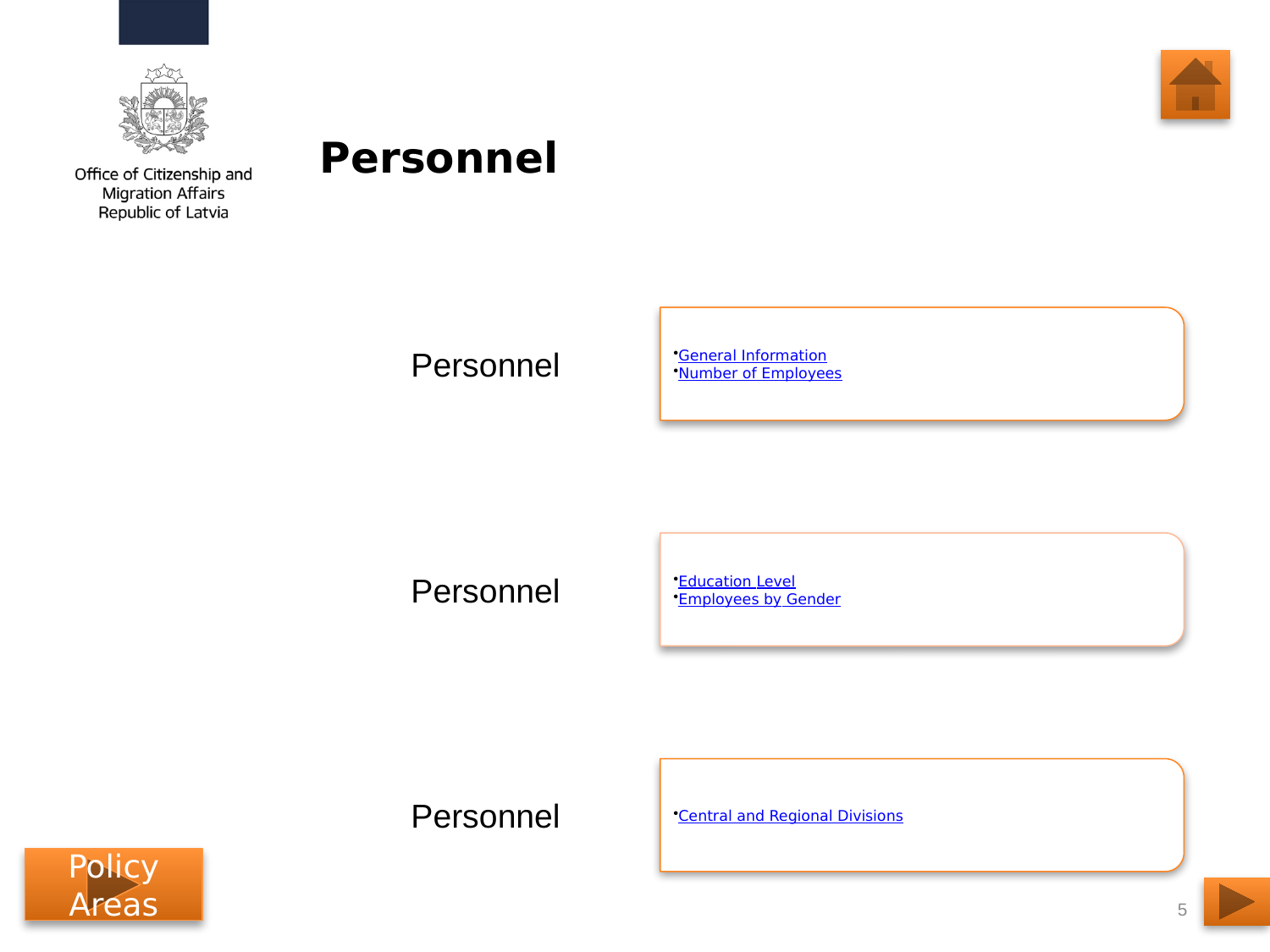

# Personnel

Personnel
Personnel
Education Level
Personnel
Central and Regional Divisions
Number of Employees
Employees by Gender
General Information
Policy Areas

5